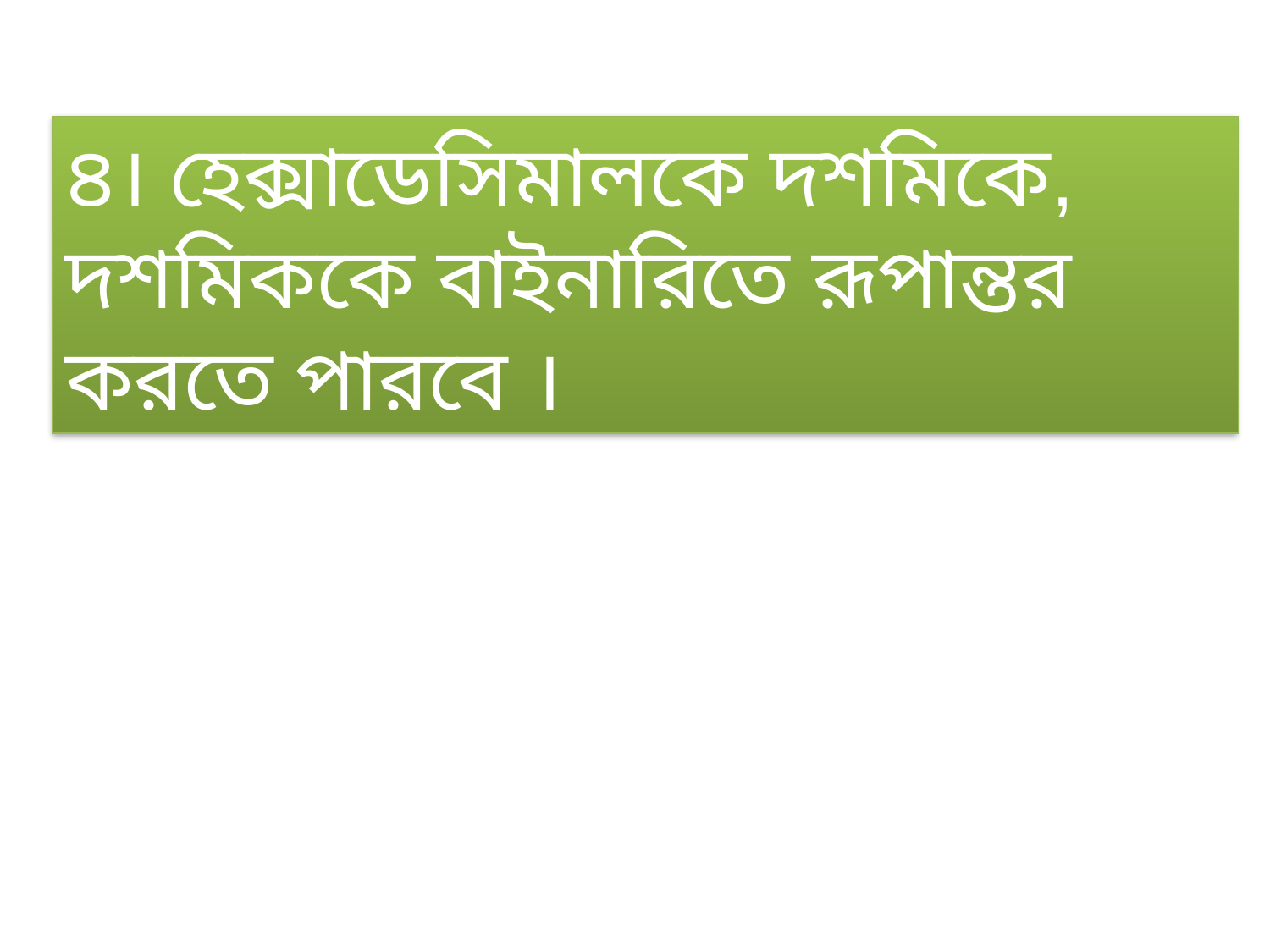

৪। হেক্সাডেসিমালকে দশমিকে, দশমিককে বাইনারিতে রূপান্তর করতে পারবে ।